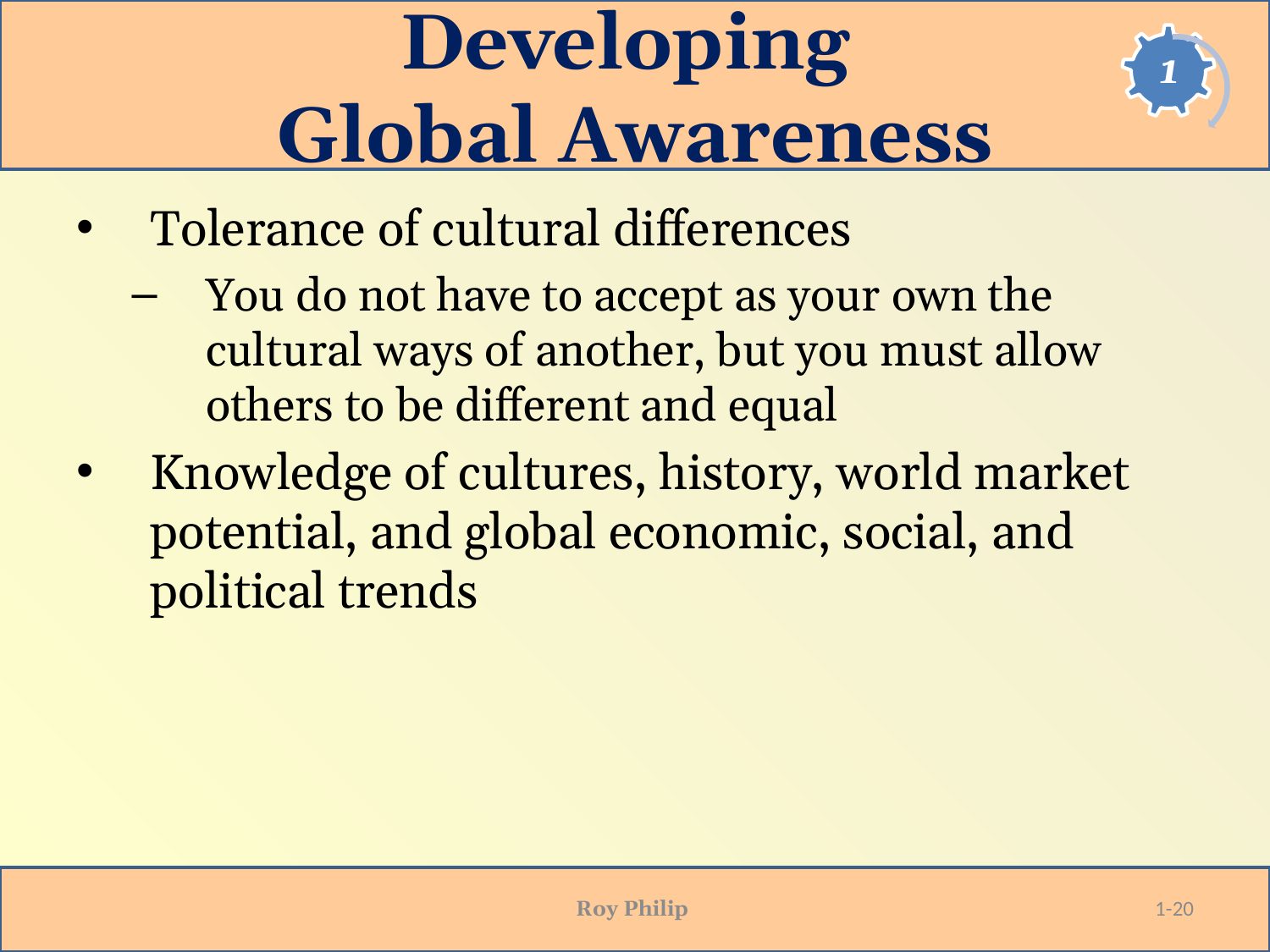

# Developing Global Awareness
Tolerance of cultural differences
You do not have to accept as your own the cultural ways of another, but you must allow others to be different and equal
Knowledge of cultures, history, world market potential, and global economic, social, and political trends

Roy Philip
1-20